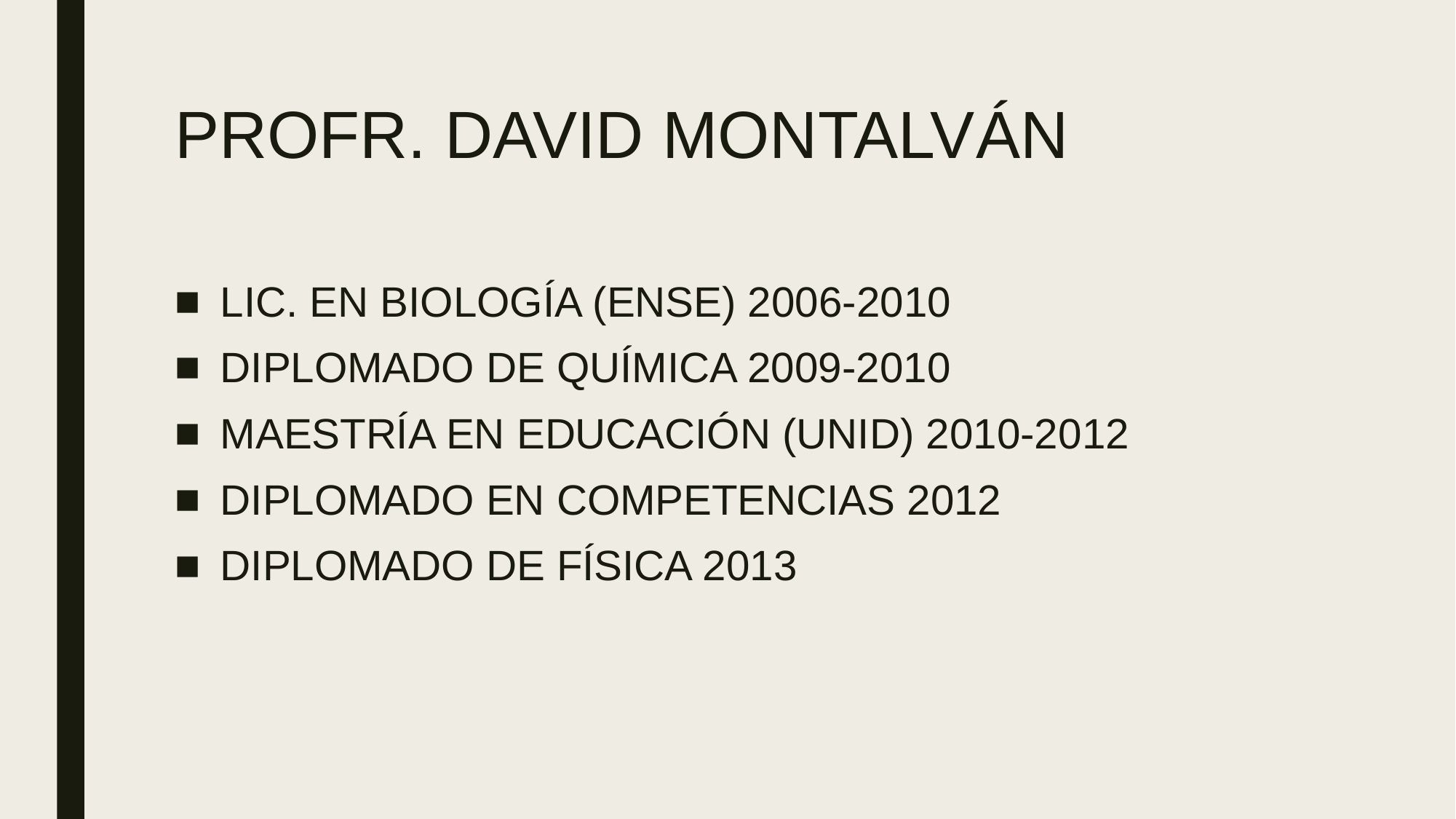

# PROFR. DAVID MONTALVÁN
LIC. EN BIOLOGÍA (ENSE) 2006-2010
DIPLOMADO DE QUÍMICA 2009-2010
MAESTRÍA EN EDUCACIÓN (UNID) 2010-2012
DIPLOMADO EN COMPETENCIAS 2012
DIPLOMADO DE FÍSICA 2013